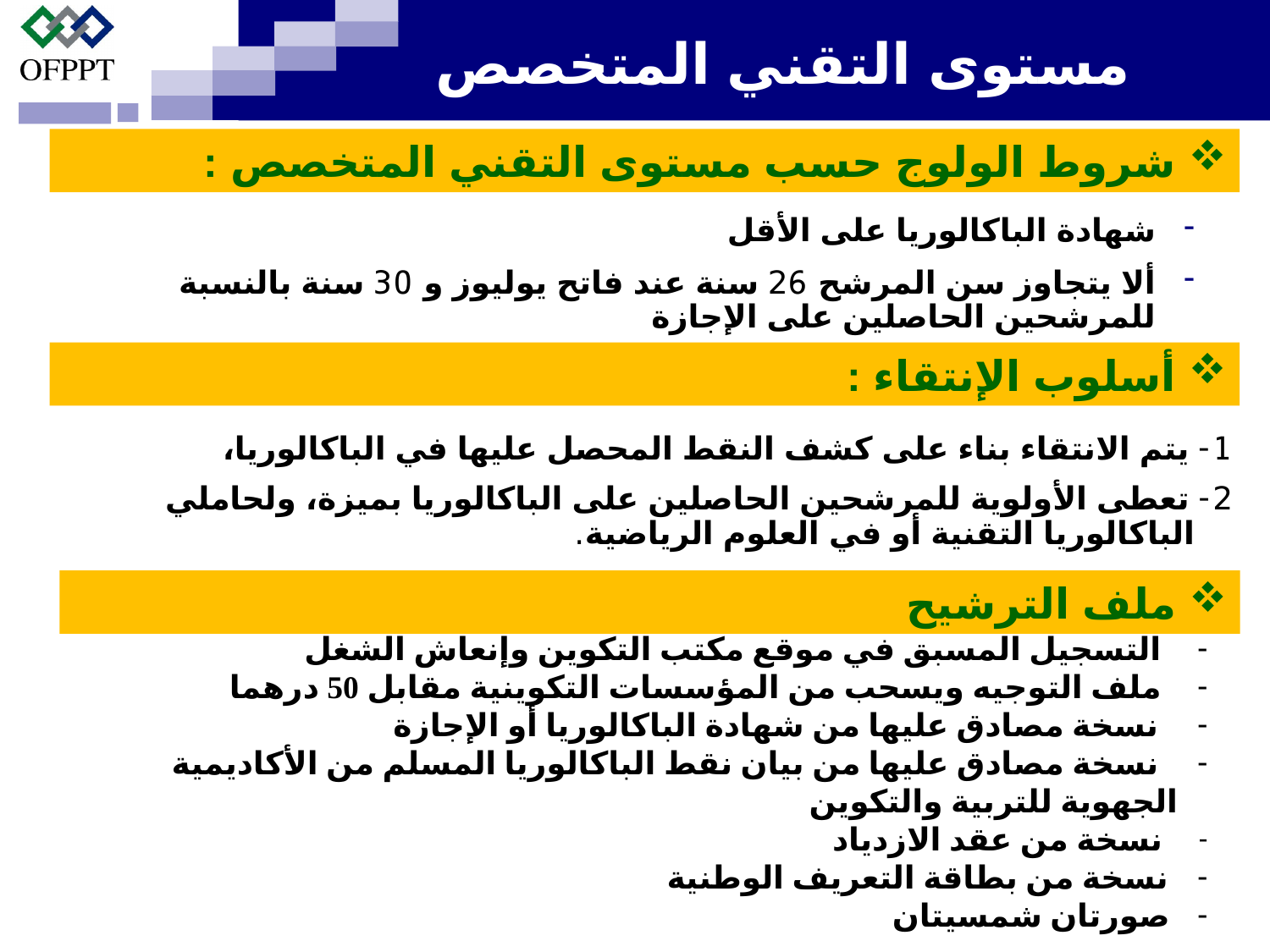

مستوى التقني المتخصص
 شروط الولوج حسب مستوى التقني المتخصص :

شهادة الباكالوريا على الأقل
ألا يتجاوز سن المرشح 26 سنة عند فاتح يوليوز و 30 سنة بالنسبة للمرشحين الحاصلين على الإجازة
 أسلوب الإنتقاء :
1- يتم الانتقاء بناء على كشف النقط المحصل عليها في الباكالوريا،
2- تعطى الأولوية للمرشحين الحاصلين على الباكالوريا بميزة، ولحاملي الباكالوريا التقنية أو في العلوم الرياضية.
 ملف الترشيح
  التسجيل المسبق في موقع مكتب التكوين وإنعاش الشغل
  ملف التوجيه ويسحب من المؤسسات التكوينية مقابل 50 درهما
  نسخة مصادق عليها من شهادة الباكالوريا أو الإجازة
  نسخة مصادق عليها من بيان نقط الباكالوريا المسلم من الأكاديمية الجهوية للتربية والتكوين
  نسخة من عقد الازدياد
 نسخة من بطاقة التعريف الوطنية
 صورتان شمسيتان